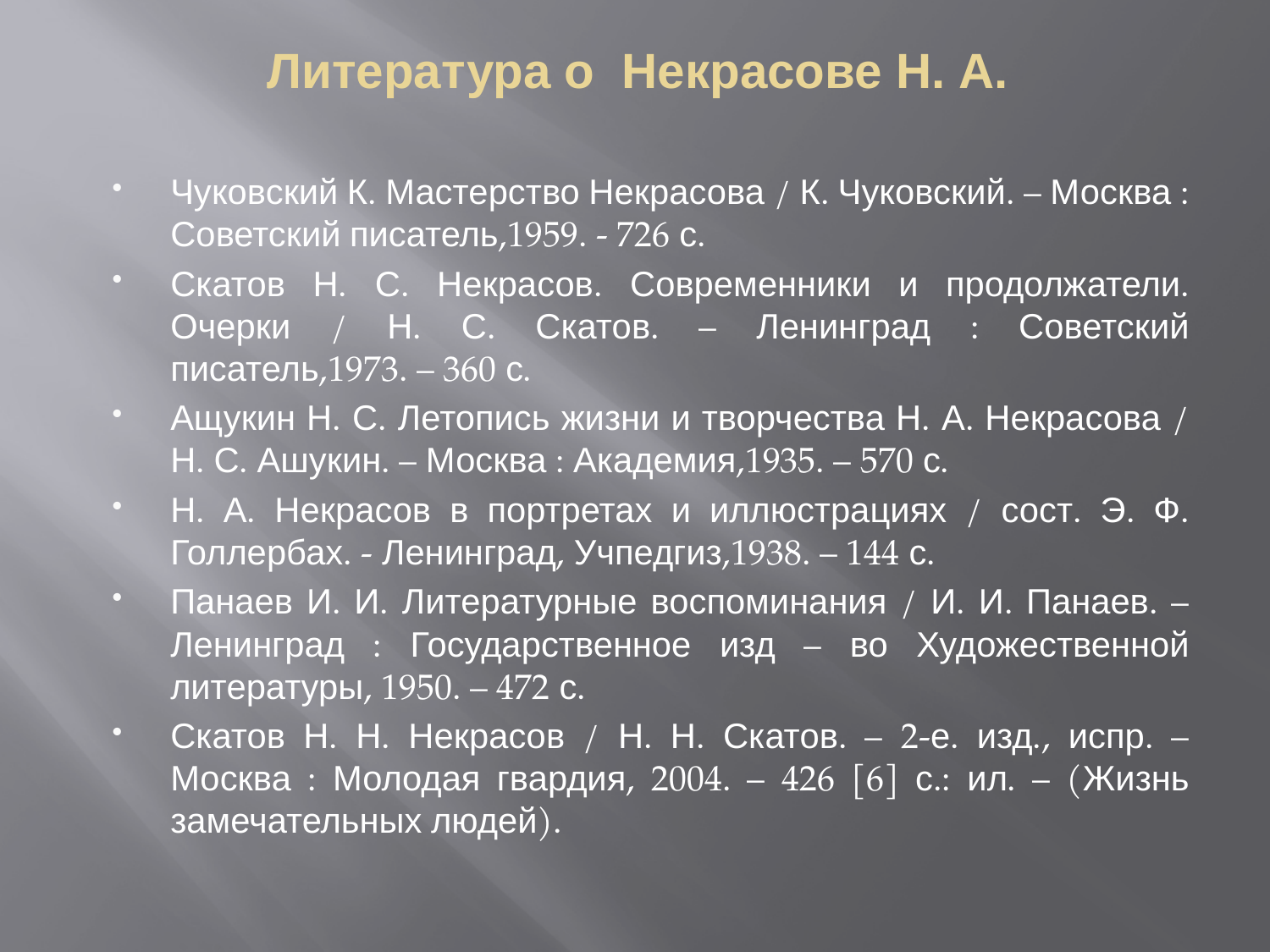

Литература о  Некрасове Н. А.
Чуковский К. Мастерство Некрасова / К. Чуковский. – Москва : Советский писатель,1959. - 726 с.
Скатов Н. С. Некрасов. Современники и продолжатели. Очерки / Н. С. Скатов. – Ленинград : Советский писатель,1973. – 360 с.
Ащукин Н. С. Летопись жизни и творчества Н. А. Некрасова / Н. С. Ашукин. – Москва : Академия,1935. – 570 с.
Н. А. Некрасов в портретах и иллюстрациях / сост. Э. Ф. Голлербах. - Ленинград, Учпедгиз,1938. – 144 с.
Панаев И. И. Литературные воспоминания / И. И. Панаев. – Ленинград : Государственное изд – во Художественной литературы, 1950. – 472 с.
Скатов Н. Н. Некрасов / Н. Н. Скатов. – 2-е. изд., испр. – Москва : Молодая гвардия, 2004. – 426 [6] с.: ил. – (Жизнь замечательных людей).